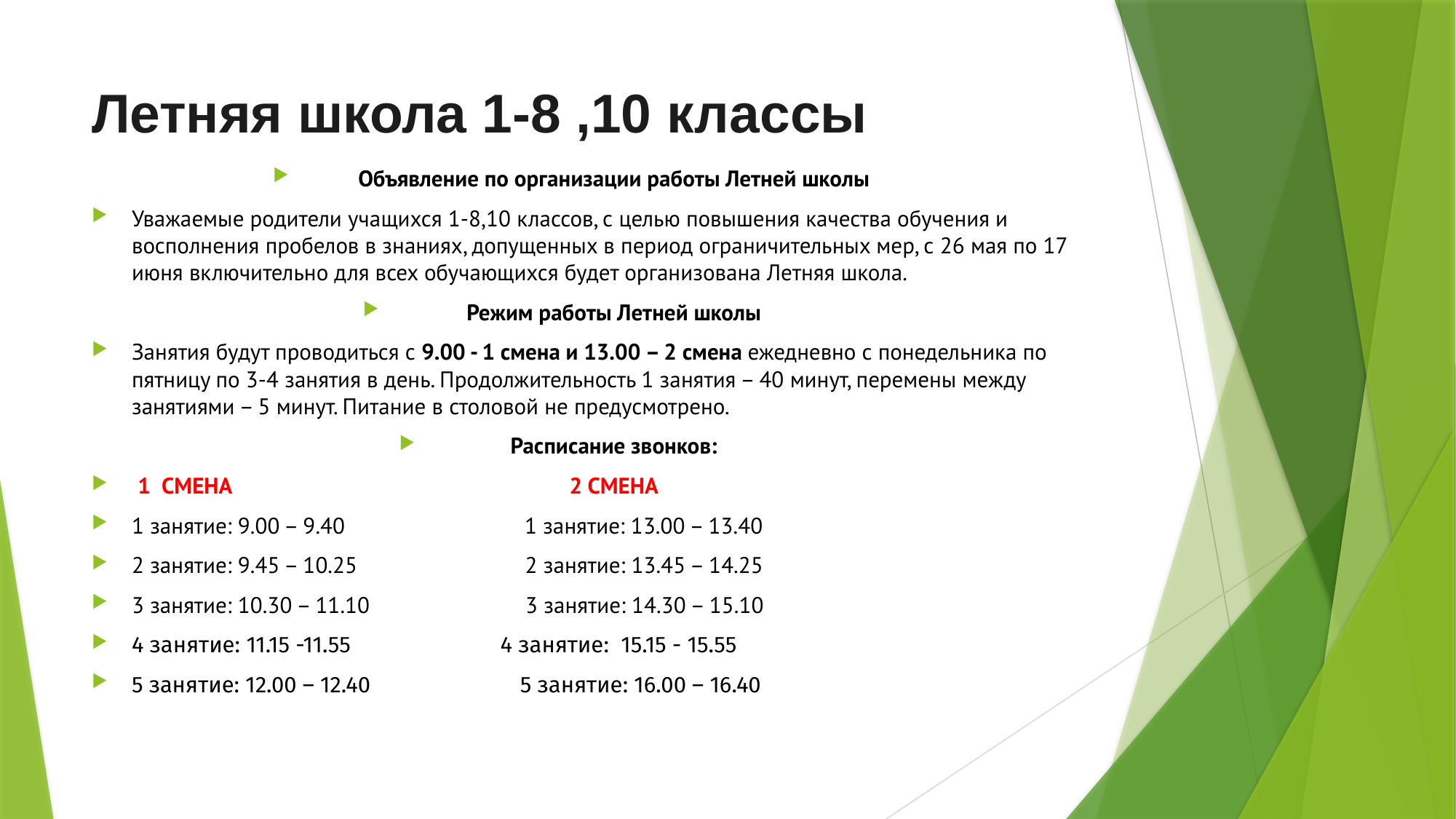

# Летняя школа 1-8 ,10 классы
Объявление по организации работы Летней школы
Уважаемые родители учащихся 1-8,10 классов, с целью повышения качества обучения и восполнения пробелов в знаниях, допущенных в период ограничительных мер, с 26 мая по 17 июня включительно для всех обучающихся будет организована Летняя школа.
Режим работы Летней школы
Занятия будут проводиться с 9.00 - 1 смена и 13.00 – 2 смена ежедневно с понедельника по пятницу по 3-4 занятия в день. Продолжительность 1 занятия – 40 минут, перемены между занятиями – 5 минут. Питание в столовой не предусмотрено.
Расписание звонков:
 1  СМЕНА                                                            2 СМЕНА
1 занятие: 9.00 – 9.40                              1 занятие: 13.00 – 13.40
2 занятие: 9.45 – 10.25                            2 занятие: 13.45 – 14.25
3 занятие: 10.30 – 11.10                          3 занятие: 14.30 – 15.10
4 занятие: 11.15 -11.55                         4 занятие:  15.15 - 15.55
5 занятие: 12.00 – 12.40                         5 занятие: 16.00 – 16.40